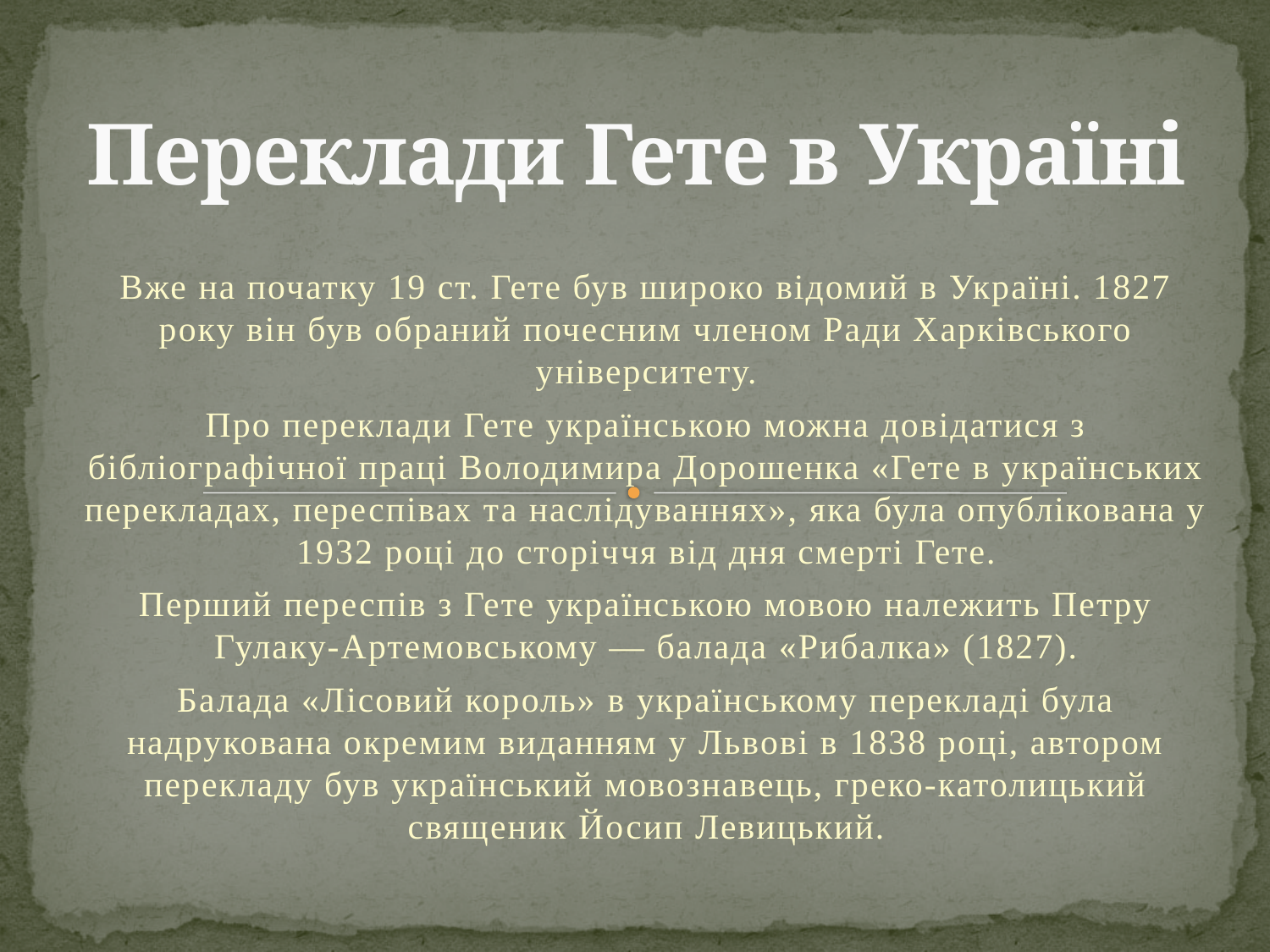

# Переклади Гете в Україні
Вже на початку 19 ст. Гете був широко відомий в Україні. 1827 року він був обраний почесним членом Ради Харківського університету.
Про переклади Гете українською можна довідатися з бібліографічної праці Володимира Дорошенка «Гете в українських перекладах, переспівах та наслідуваннях», яка була опублікована у 1932 році до сторіччя від дня смерті Гете.
Перший переспів з Гете українською мовою належить Петру Гулаку-Артемовському — балада «Рибалка» (1827).
Балада «Лісовий король» в українському перекладі була надрукована окремим виданням у Львові в 1838 році, автором перекладу був український мовознавець, греко-католицький священик Йосип Левицький.